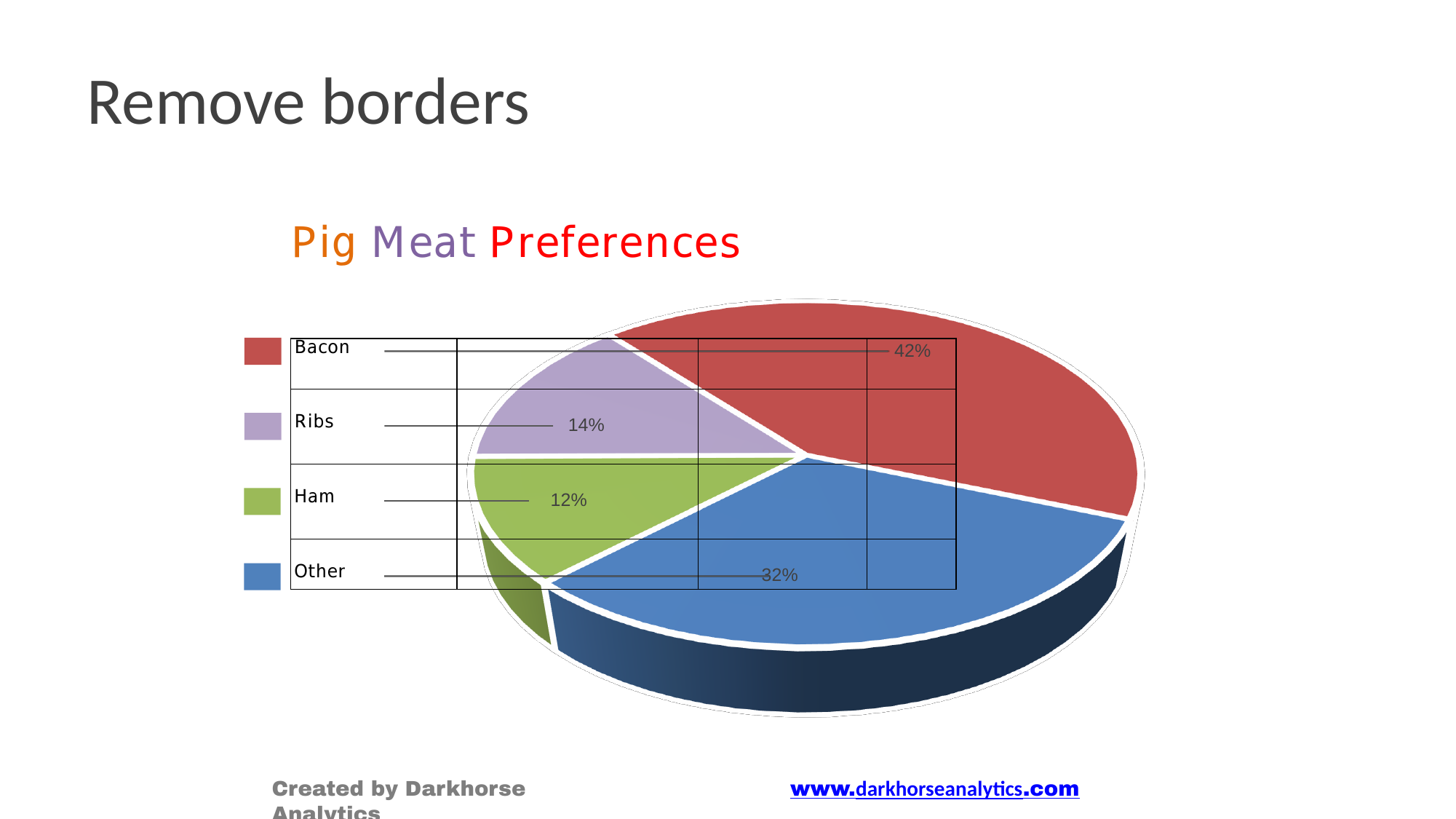

# Remove borders
Pig Meat Preferences

| Bacon |  |  | 42% |
| --- | --- | --- | --- |
| Ribs | 14% |  |  |
| Ham | 12% |  |  |
| Other |  | 32% |  |

Created by Darkhorse Analytics
www.darkhorseanalytics.com